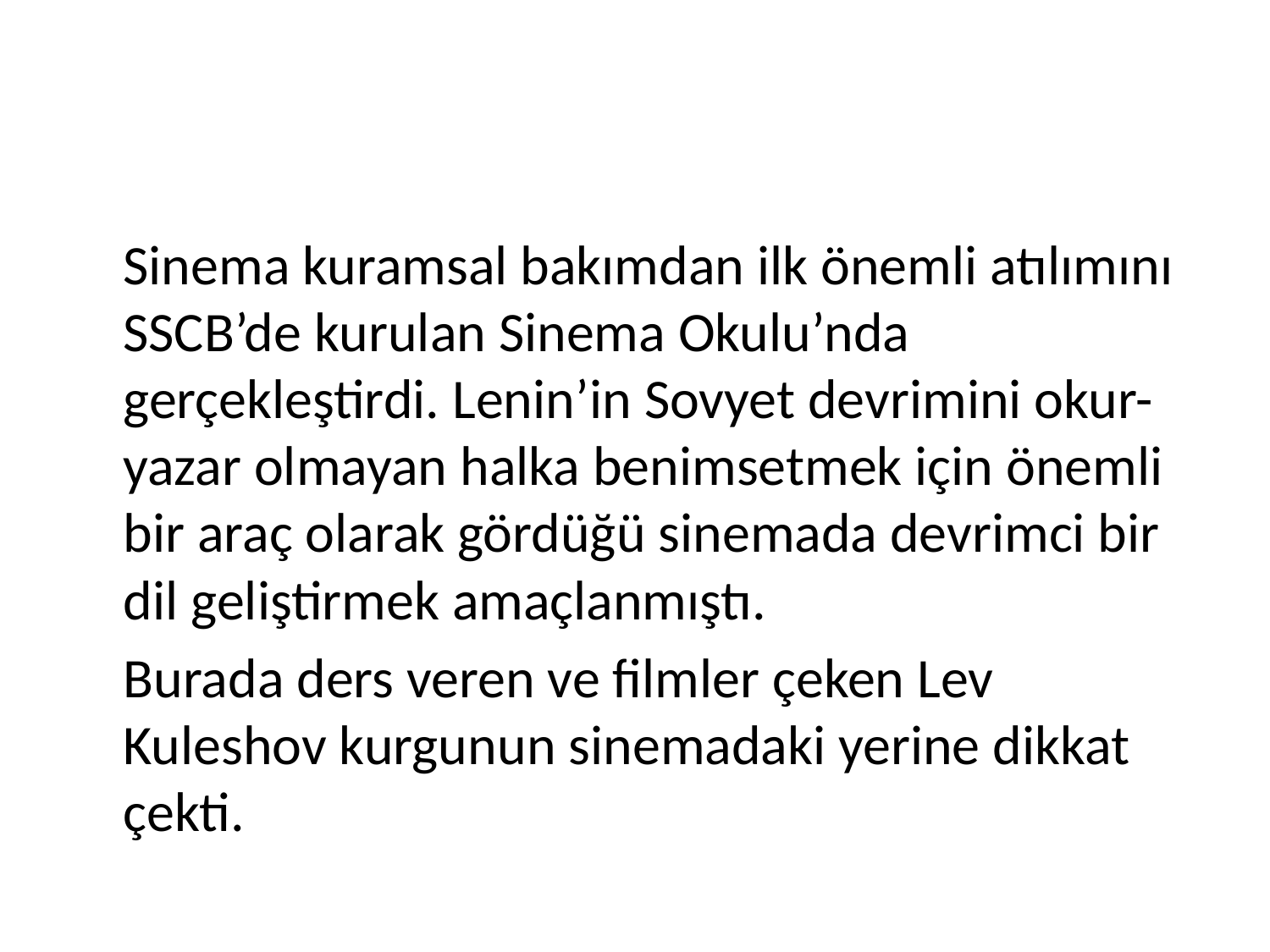

#
	Sinema kuramsal bakımdan ilk önemli atılımını SSCB’de kurulan Sinema Okulu’nda gerçekleştirdi. Lenin’in Sovyet devrimini okur-yazar olmayan halka benimsetmek için önemli bir araç olarak gördüğü sinemada devrimci bir dil geliştirmek amaçlanmıştı.
	Burada ders veren ve filmler çeken Lev Kuleshov kurgunun sinemadaki yerine dikkat çekti.